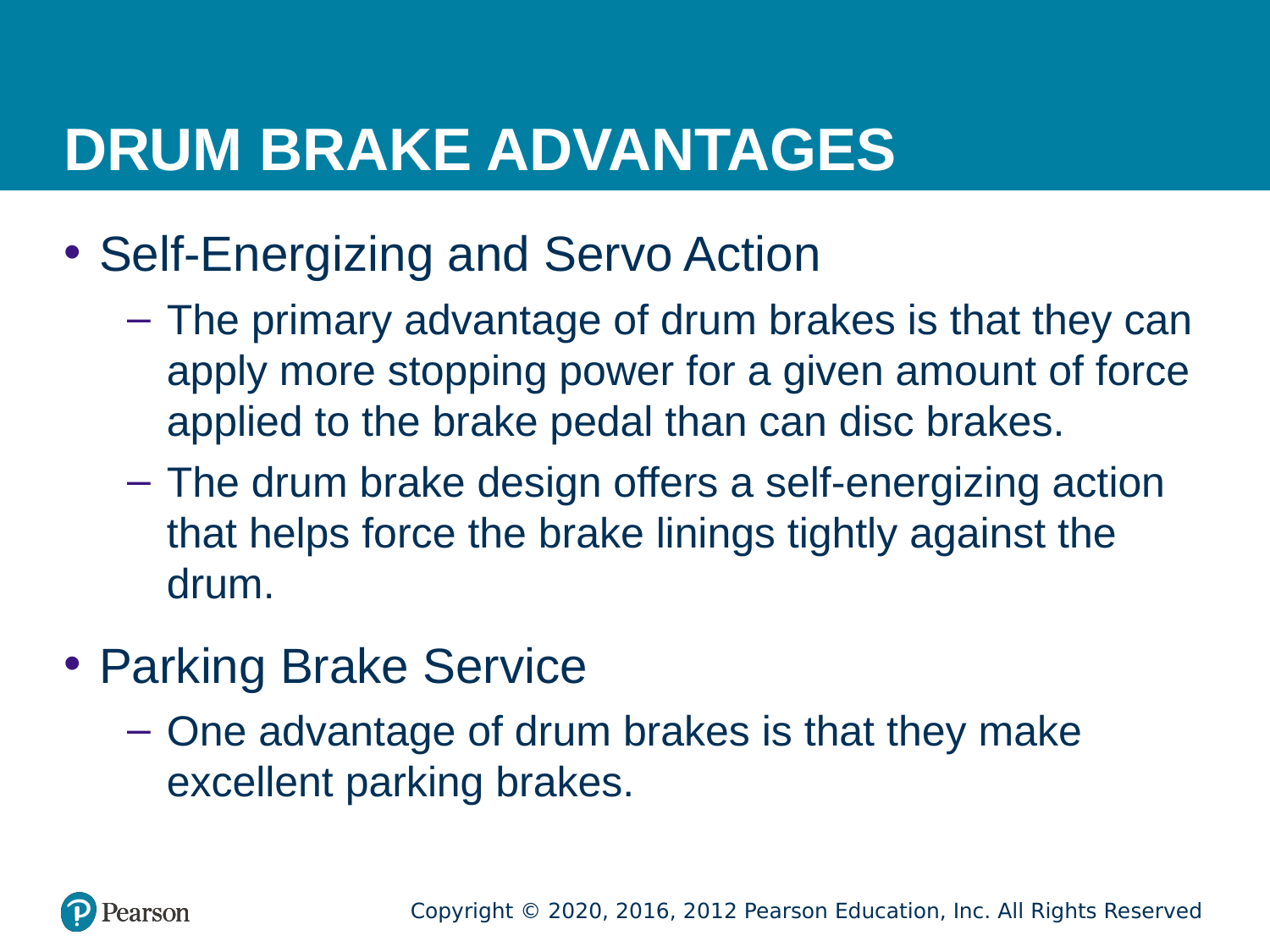

# DRUM BRAKE ADVANTAGES
Self-Energizing and Servo Action
The primary advantage of drum brakes is that they can apply more stopping power for a given amount of force applied to the brake pedal than can disc brakes.
The drum brake design offers a self-energizing action that helps force the brake linings tightly against the drum.
Parking Brake Service
One advantage of drum brakes is that they make excellent parking brakes.